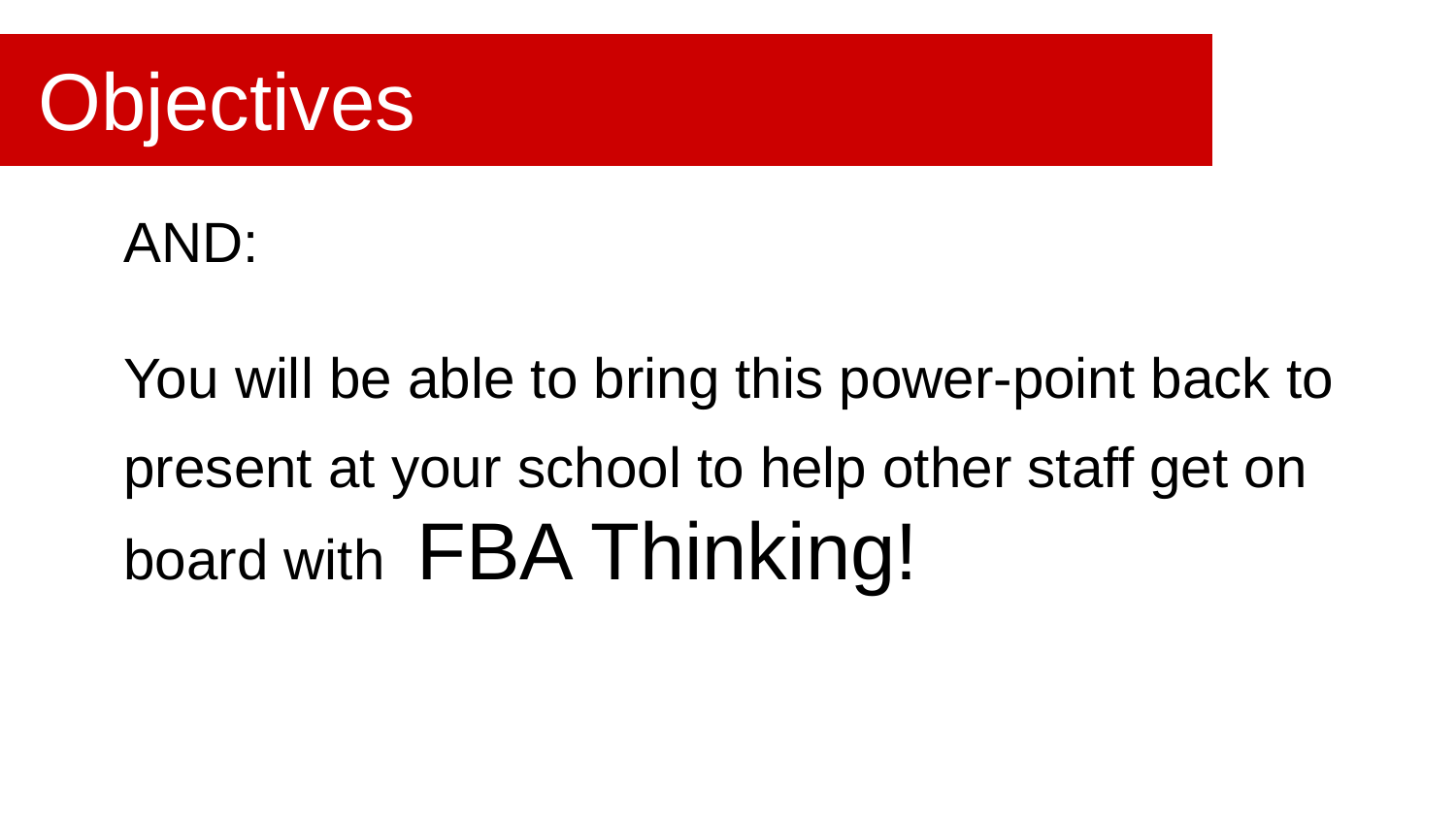

# Objectives
AND:

You will be able to bring this power-point back to

present at your school to help other staff get on board with  FBA Thinking!